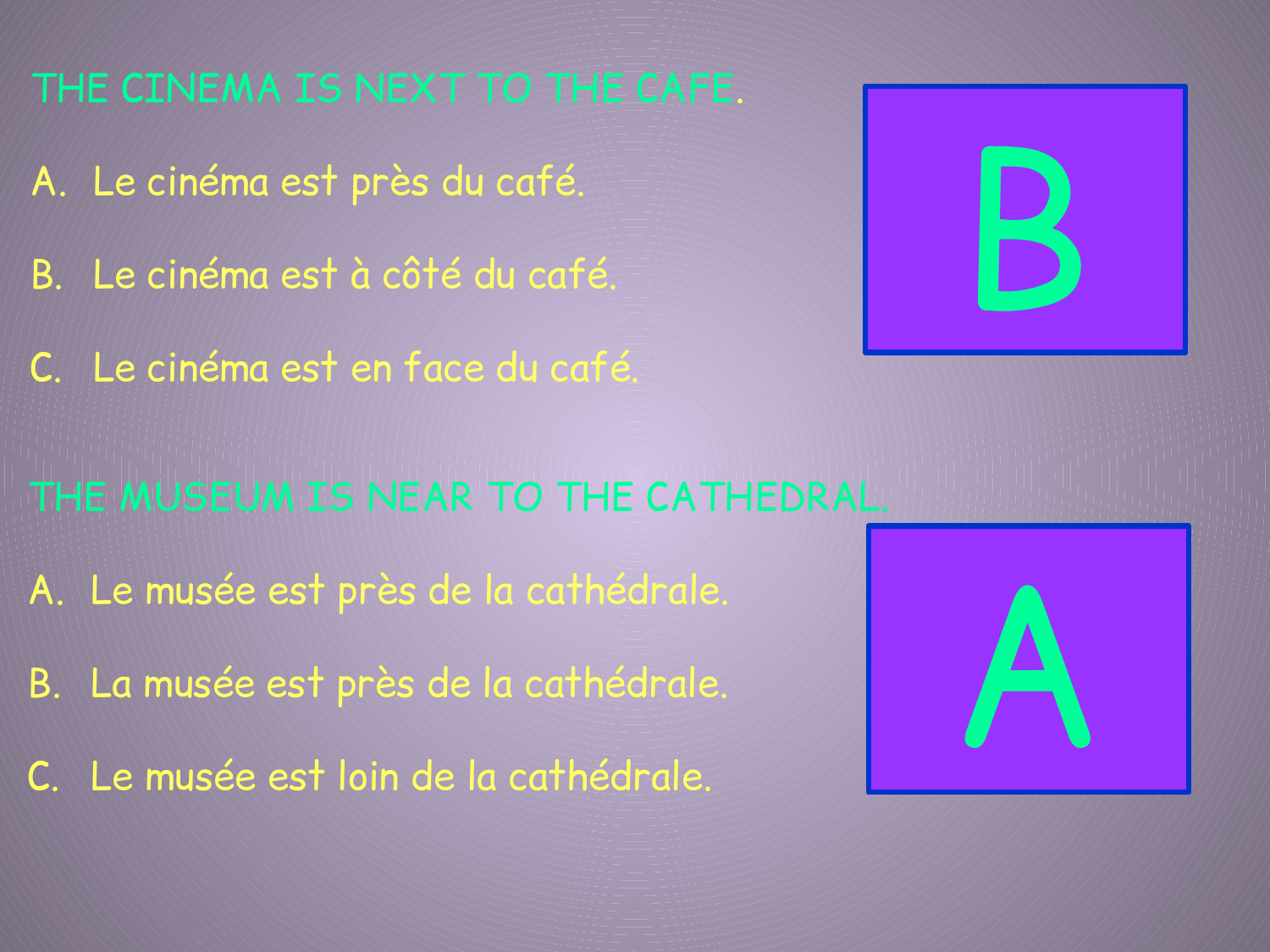

THE CINEMA IS NEXT TO THE CAFE.

Le cinéma est près du café.

Le cinéma est à côté du café.

Le cinéma est en face du café.

B
THE MUSEUM IS NEAR TO THE CATHEDRAL.

Le musée est près de la cathédrale.

La musée est près de la cathédrale.

Le musée est loin de la cathédrale.

A